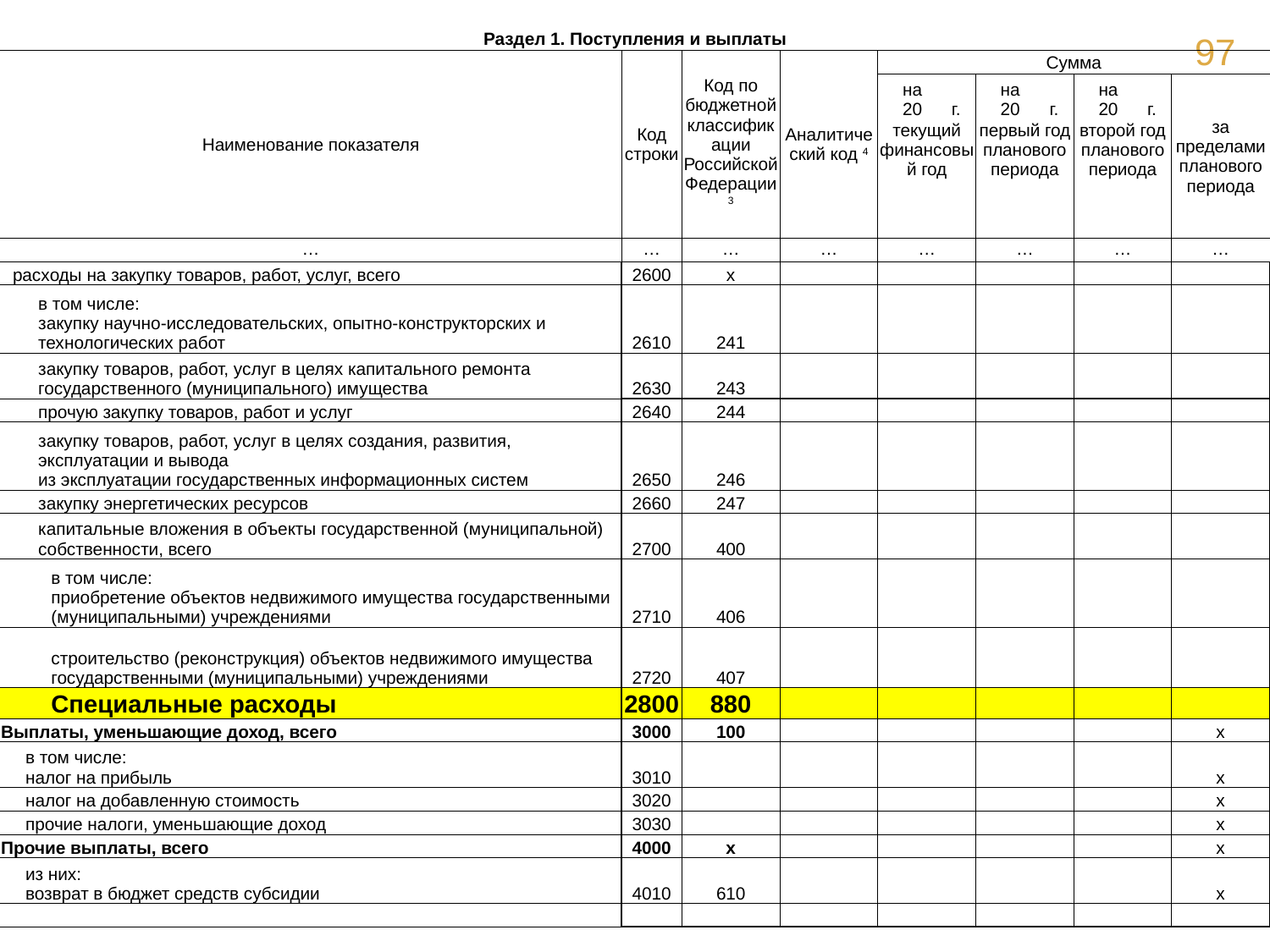

| Раздел 1. Поступления и выплаты |  |  |  |  |  |  |  |  |  |  |  |  |  |
| --- | --- | --- | --- | --- | --- | --- | --- | --- | --- | --- | --- | --- | --- |
| Наименование показателя | Код строки | Код по бюджетной классификации Российской Федерации 3 | Аналитический код 4 | Сумма |  |  |  |  |  |  |  |  |  |
|  |  |  |  | на 20 |  | г. | на 20 |  | г. | на 20 |  | г. | за пределами планового периода |
|  |  |  |  | текущий финансовый год |  |  | первый год планового периода |  |  | второй год планового периода |  |  |  |
| … | … | … | … | … |  |  | … |  |  | … |  |  | … |
| расходы на закупку товаров, работ, услуг, всего | 2600 | х |  |  |  |  |  |  |  |  |  |  |  |
| в том числе: закупку научно-исследовательских, опытно-конструкторских и технологических работ | 2610 | 241 |  |  |  |  |  |  |  |  |  |  |  |
| закупку товаров, работ, услуг в целях капитального ремонта государственного (муниципального) имущества | 2630 | 243 |  |  |  |  |  |  |  |  |  |  |  |
| прочую закупку товаров, работ и услуг | 2640 | 244 |  |  |  |  |  |  |  |  |  |  |  |
| закупку товаров, работ, услуг в целях создания, развития, эксплуатации и вывода из эксплуатации государственных информационных систем | 2650 | 246 |  |  |  |  |  |  |  |  |  |  |  |
| закупку энергетических ресурсов | 2660 | 247 |  |  |  |  |  |  |  |  |  |  |  |
| капитальные вложения в объекты государственной (муниципальной) собственности, всего | 2700 | 400 |  |  |  |  |  |  |  |  |  |  |  |
| в том числе: приобретение объектов недвижимого имущества государственными (муниципальными) учреждениями | 2710 | 406 |  |  |  |  |  |  |  |  |  |  |  |
| строительство (реконструкция) объектов недвижимого имущества государственными (муниципальными) учреждениями | 2720 | 407 |  |  |  |  |  |  |  |  |  |  |  |
| Специальные расходы | 2800 | 880 |  |  |  |  |  |  |  |  |  |  |  |
| Выплаты, уменьшающие доход, всего | 3000 | 100 |  |  |  |  |  |  |  |  |  |  | х |
| в том числе: налог на прибыль | 3010 |  |  |  |  |  |  |  |  |  |  |  | х |
| налог на добавленную стоимость | 3020 |  |  |  |  |  |  |  |  |  |  |  | х |
| прочие налоги, уменьшающие доход | 3030 |  |  |  |  |  |  |  |  |  |  |  | х |
| Прочие выплаты, всего | 4000 | х |  |  |  |  |  |  |  |  |  |  | х |
| из них: возврат в бюджет средств субсидии | 4010 | 610 |  |  |  |  |  |  |  |  |  |  | х |
|  |  |  |  |  |  |  |  |  |  |  |  |  |  |